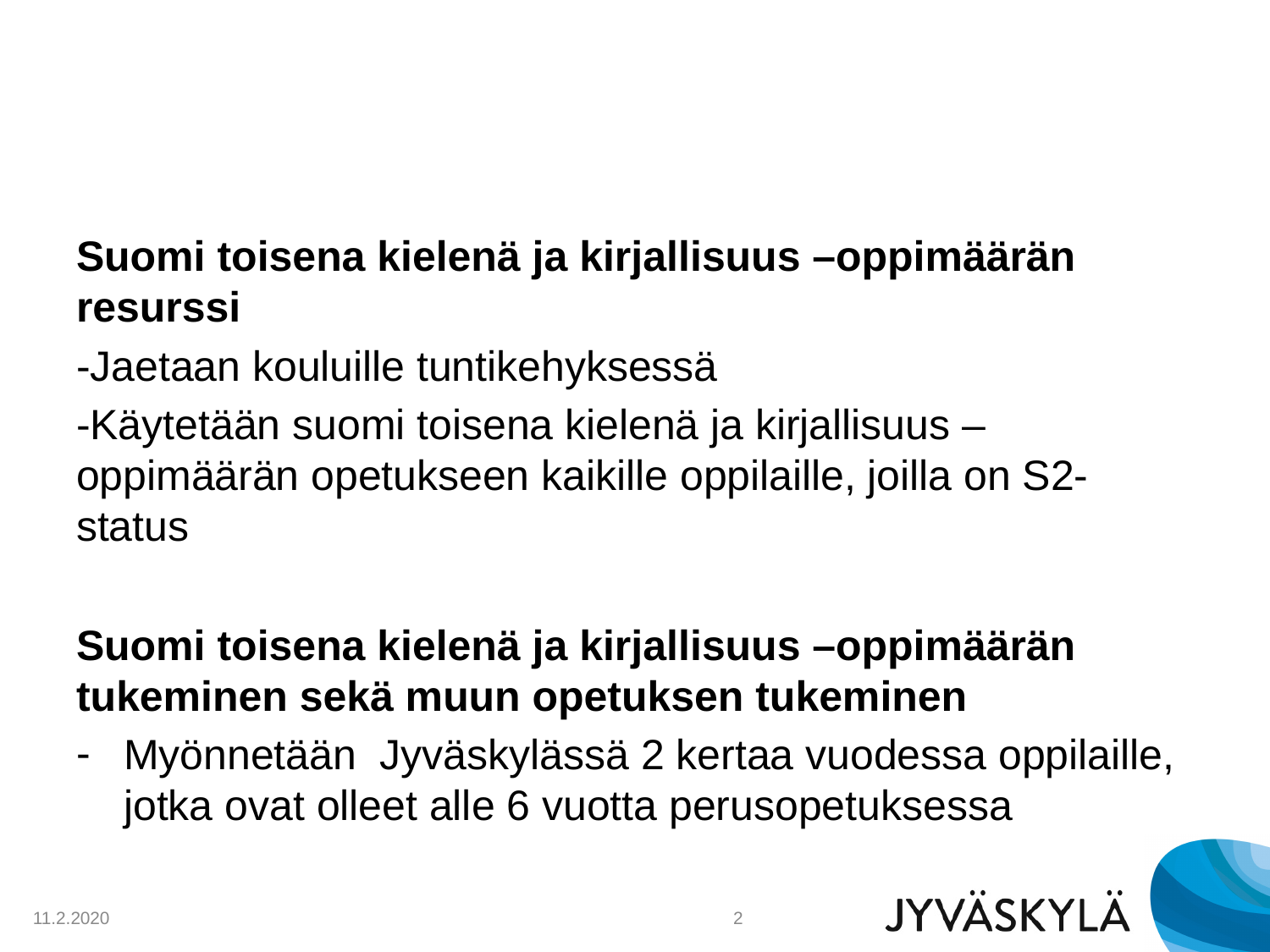

#
Suomi toisena kielenä ja kirjallisuus –oppimäärän resurssi
-Jaetaan kouluille tuntikehyksessä
-Käytetään suomi toisena kielenä ja kirjallisuus –oppimäärän opetukseen kaikille oppilaille, joilla on S2-status

Suomi toisena kielenä ja kirjallisuus –oppimäärän tukeminen sekä muun opetuksen tukeminen
Myönnetään  Jyväskylässä 2 kertaa vuodessa oppilaille, jotka ovat olleet alle 6 vuotta perusopetuksessa

11.2.2020

2